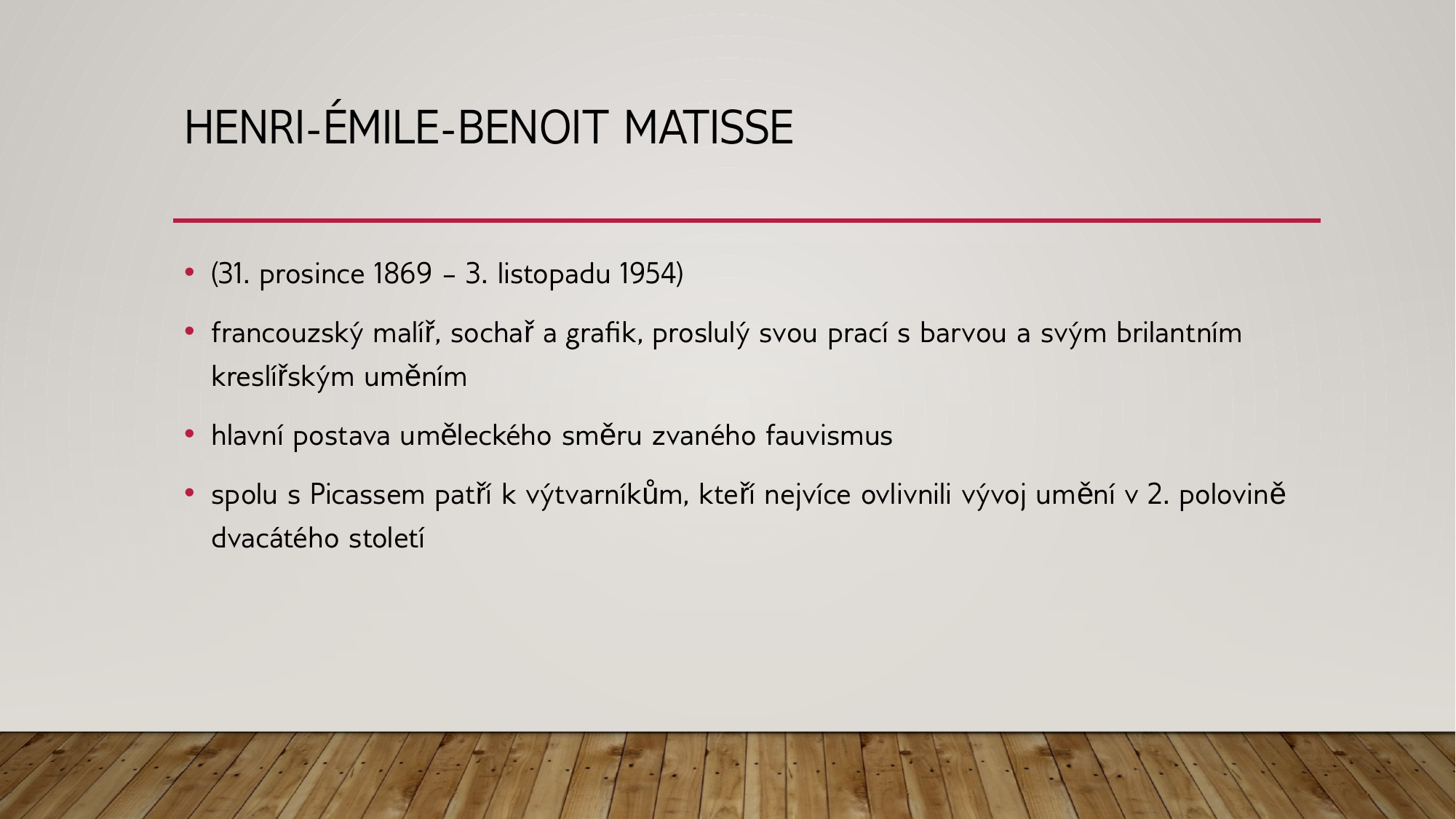

# Henri-Émile-Benoit Matisse
(31. prosince 1869 – 3. listopadu 1954)
francouzský malíř, sochař a grafik, proslulý svou prací s barvou a svým brilantním kreslířským uměním
hlavní postava uměleckého směru zvaného fauvismus
spolu s Picassem patří k výtvarníkům, kteří nejvíce ovlivnili vývoj umění v 2. polovině dvacátého století